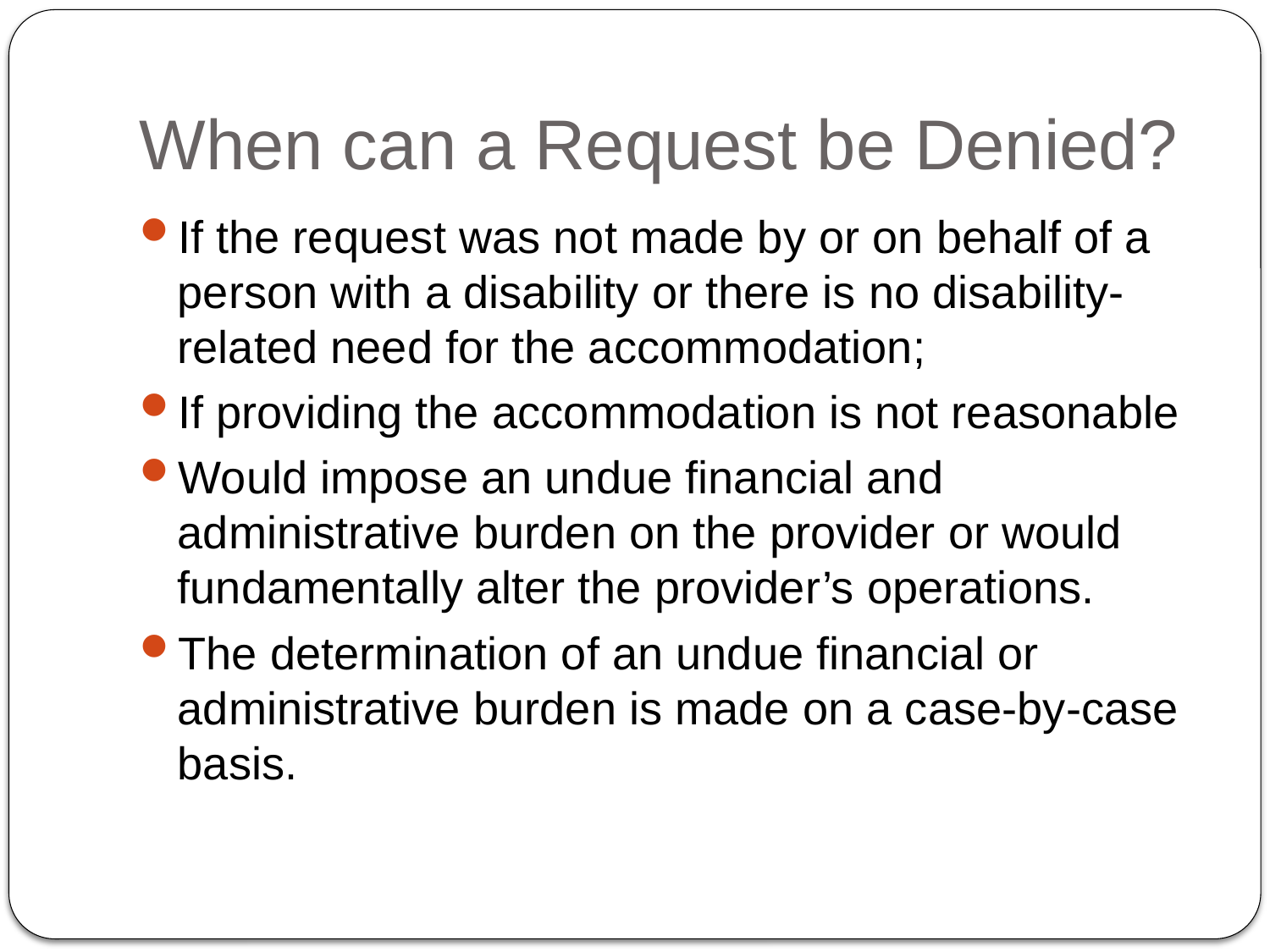

# When can a Request be Denied?
If the request was not made by or on behalf of a person with a disability or there is no disability-related need for the accommodation;
If providing the accommodation is not reasonable
Would impose an undue financial and administrative burden on the provider or would fundamentally alter the provider’s operations.
The determination of an undue financial or administrative burden is made on a case-by-case basis.